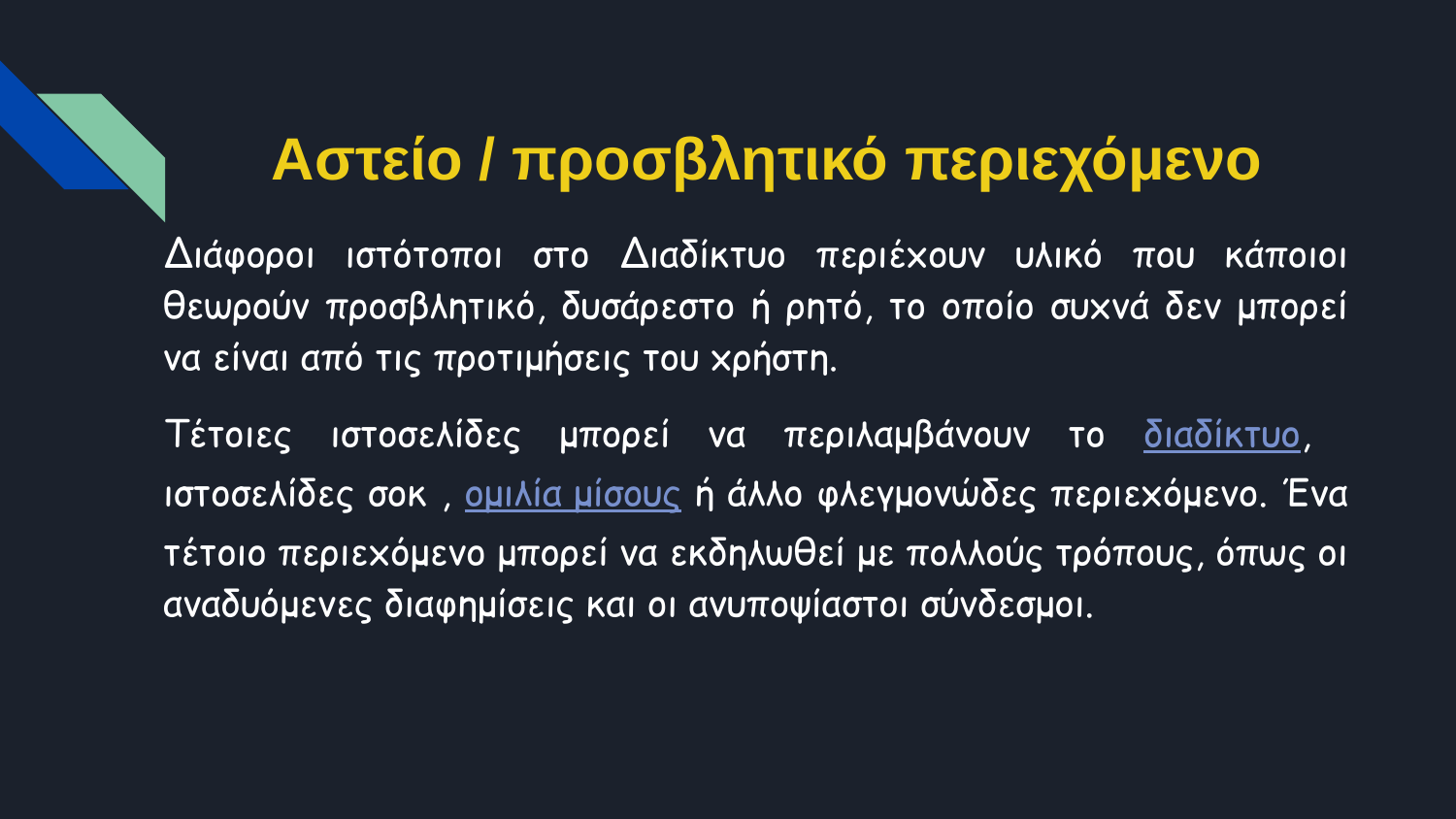

# Αστείο / προσβλητικό περιεχόμενο

Διάφοροι ιστότοποι στο Διαδίκτυο περιέχουν υλικό που κάποιοι θεωρούν προσβλητικό, δυσάρεστο ή ρητό, το οποίο συχνά δεν μπορεί να είναι από τις προτιμήσεις του χρήστη.
Τέτοιες ιστοσελίδες μπορεί να περιλαμβάνουν το διαδίκτυο,  ιστοσελίδες σοκ , ομιλία μίσους ή άλλο φλεγμονώδες περιεχόμενο. Ένα τέτοιο περιεχόμενο μπορεί να εκδηλωθεί με πολλούς τρόπους, όπως οι αναδυόμενες διαφημίσεις και οι ανυποψίαστοι σύνδεσμοι.